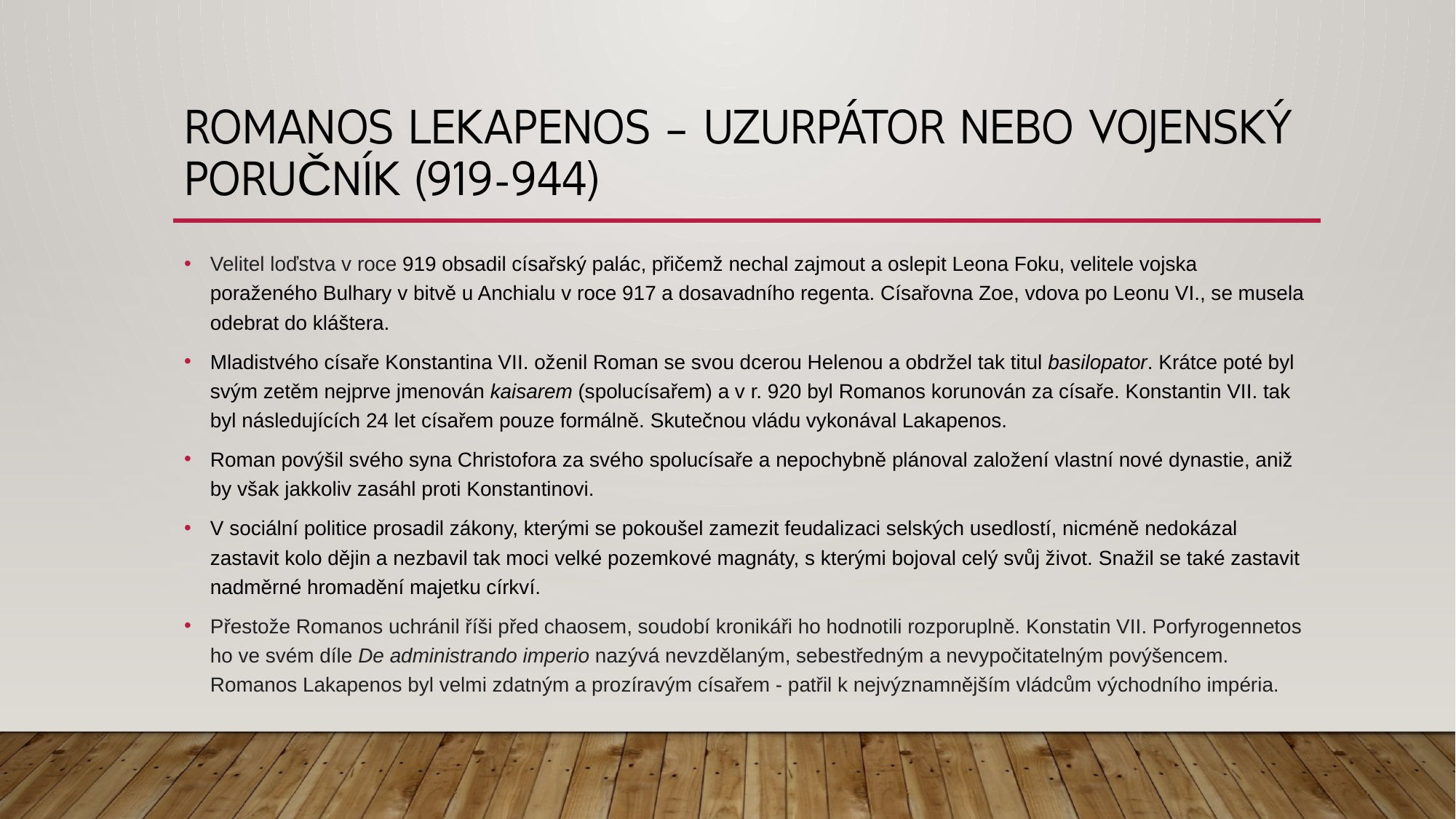

# Romanos lekapenos – uzurpátor nebo vojenský poručník (919-944)
Velitel loďstva v roce 919 obsadil císařský palác, přičemž nechal zajmout a oslepit Leona Foku, velitele vojska poraženého Bulhary v bitvě u Anchialu v roce 917 a dosavadního regenta. Císařovna Zoe, vdova po Leonu VI., se musela odebrat do kláštera.
Mladistvého císaře Konstantina VII. oženil Roman se svou dcerou Helenou a obdržel tak titul basilopator. Krátce poté byl svým zetěm nejprve jmenován kaisarem (spolucísařem) a v r. 920 byl Romanos korunován za císaře. Konstantin VII. tak byl následujících 24 let císařem pouze formálně. Skutečnou vládu vykonával Lakapenos.
Roman povýšil svého syna Christofora za svého spolucísaře a nepochybně plánoval založení vlastní nové dynastie, aniž by však jakkoliv zasáhl proti Konstantinovi.
V sociální politice prosadil zákony, kterými se pokoušel zamezit feudalizaci selských usedlostí, nicméně nedokázal zastavit kolo dějin a nezbavil tak moci velké pozemkové magnáty, s kterými bojoval celý svůj život. Snažil se také zastavit nadměrné hromadění majetku církví.
Přestože Romanos uchránil říši před chaosem, soudobí kronikáři ho hodnotili rozporuplně. Konstatin VII. Porfyrogennetos ho ve svém díle De administrando imperio nazývá nevzdělaným, sebestředným a nevypočitatelným povýšencem. Romanos Lakapenos byl velmi zdatným a prozíravým císařem - patřil k nejvýznamnějším vládcům východního impéria.